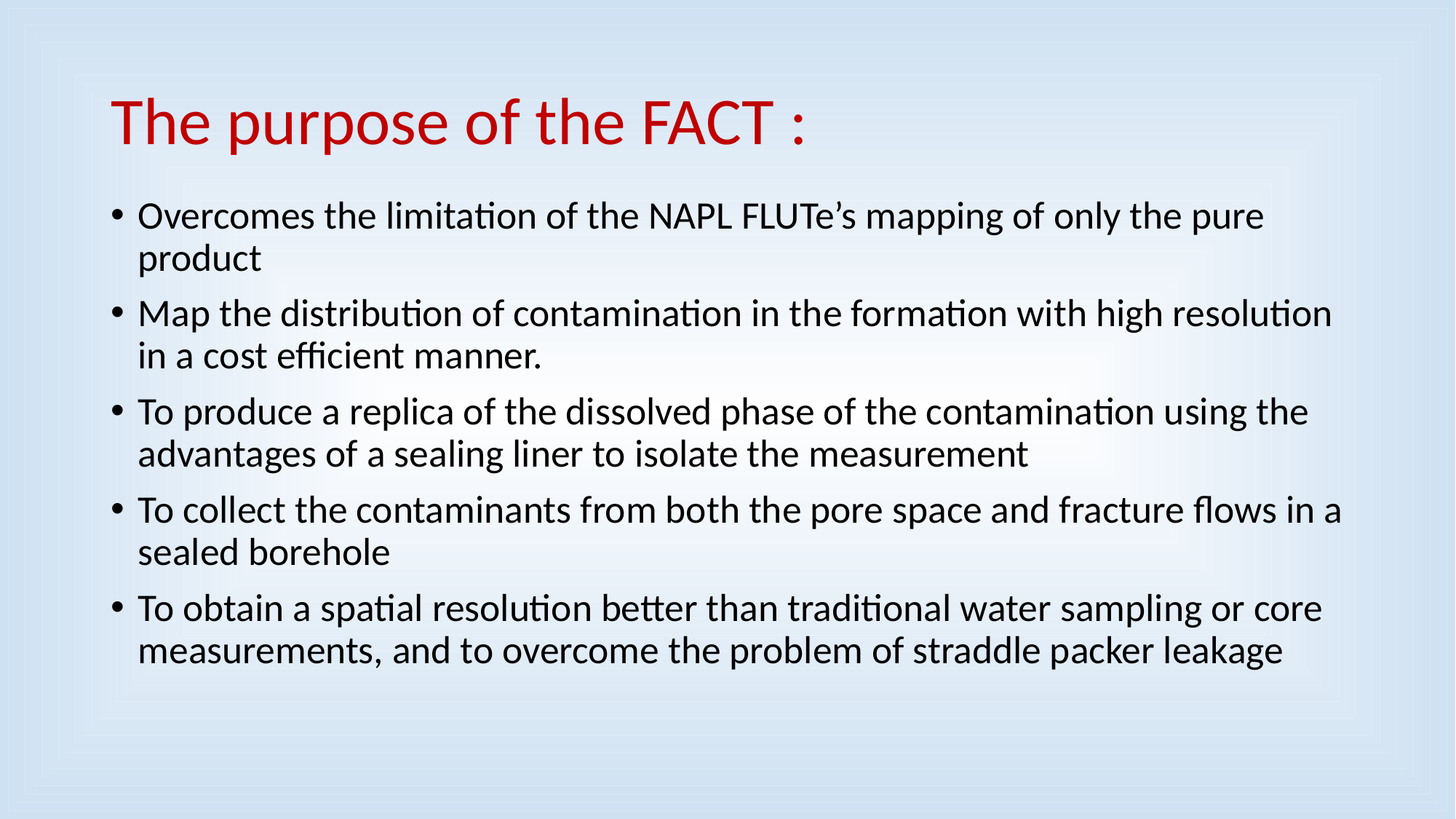

# The purpose of the FACT :
Overcomes the limitation of the NAPL FLUTe’s mapping of only the pure product
Map the distribution of contamination in the formation with high resolution in a cost efficient manner.
To produce a replica of the dissolved phase of the contamination using the advantages of a sealing liner to isolate the measurement
To collect the contaminants from both the pore space and fracture flows in a sealed borehole
To obtain a spatial resolution better than traditional water sampling or core measurements, and to overcome the problem of straddle packer leakage